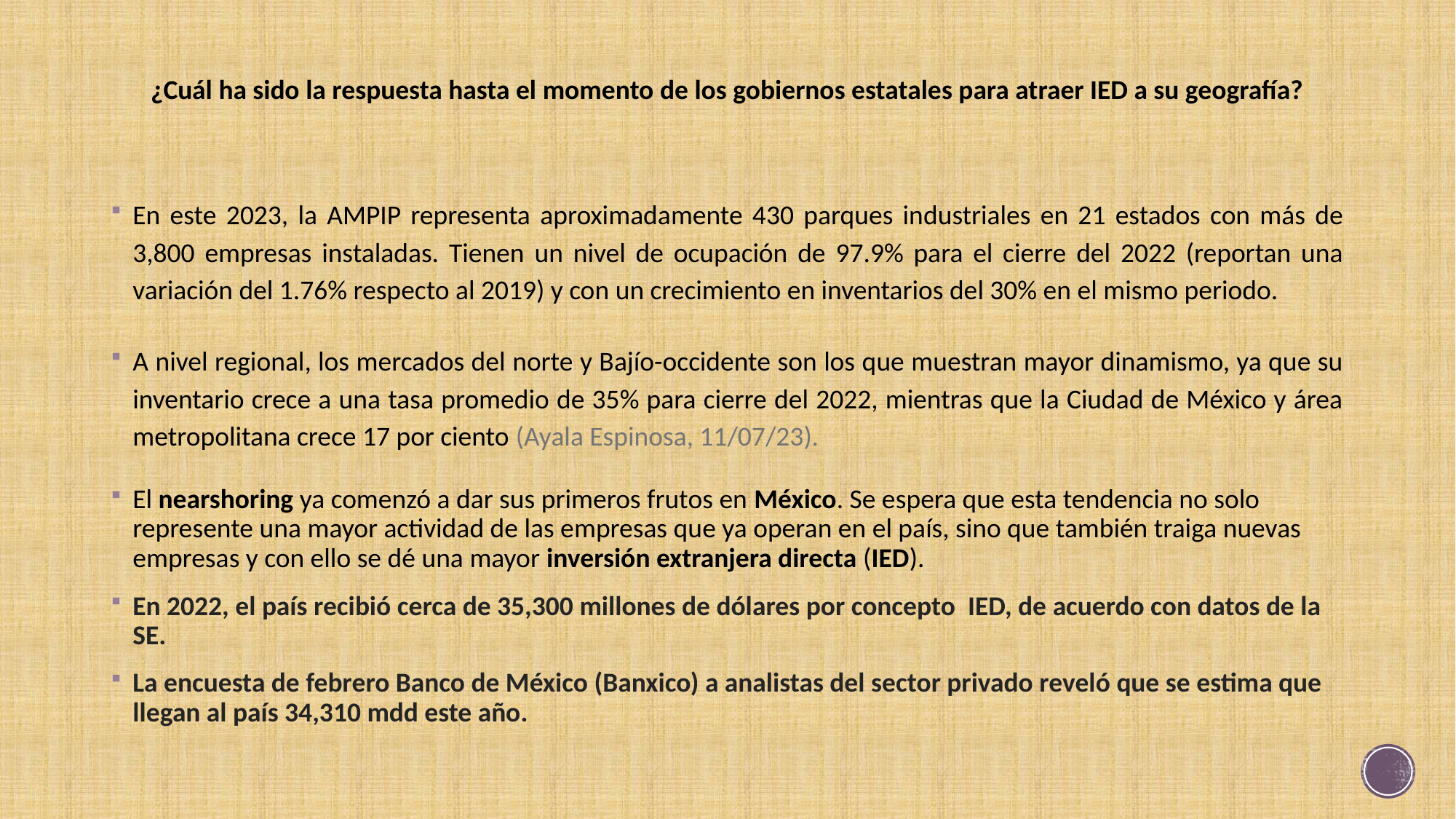

# ¿Cuál ha sido la respuesta hasta el momento de los gobiernos estatales para atraer IED a su geografía?
En este 2023, la AMPIP representa aproximadamente 430 parques industriales en 21 estados con más de 3,800 empresas instaladas. Tienen un nivel de ocupación de 97.9% para el cierre del 2022 (reportan una variación del 1.76% respecto al 2019) y con un crecimiento en inventarios del 30% en el mismo periodo.
A nivel regional, los mercados del norte y Bajío-occidente son los que muestran mayor dinamismo, ya que su inventario crece a una tasa promedio de 35% para cierre del 2022, mientras que la Ciudad de México y área metropolitana crece 17 por ciento (Ayala Espinosa, 11/07/23).
El nearshoring ya comenzó a dar sus primeros frutos en México. Se espera que esta tendencia no solo represente una mayor actividad de las empresas que ya operan en el país, sino que también traiga nuevas empresas y con ello se dé una mayor inversión extranjera directa (IED).
En 2022, el país recibió cerca de 35,300 millones de dólares por concepto  IED, de acuerdo con datos de la SE.
La encuesta de febrero Banco de México (Banxico) a analistas del sector privado reveló que se estima que llegan al país 34,310 mdd este año.